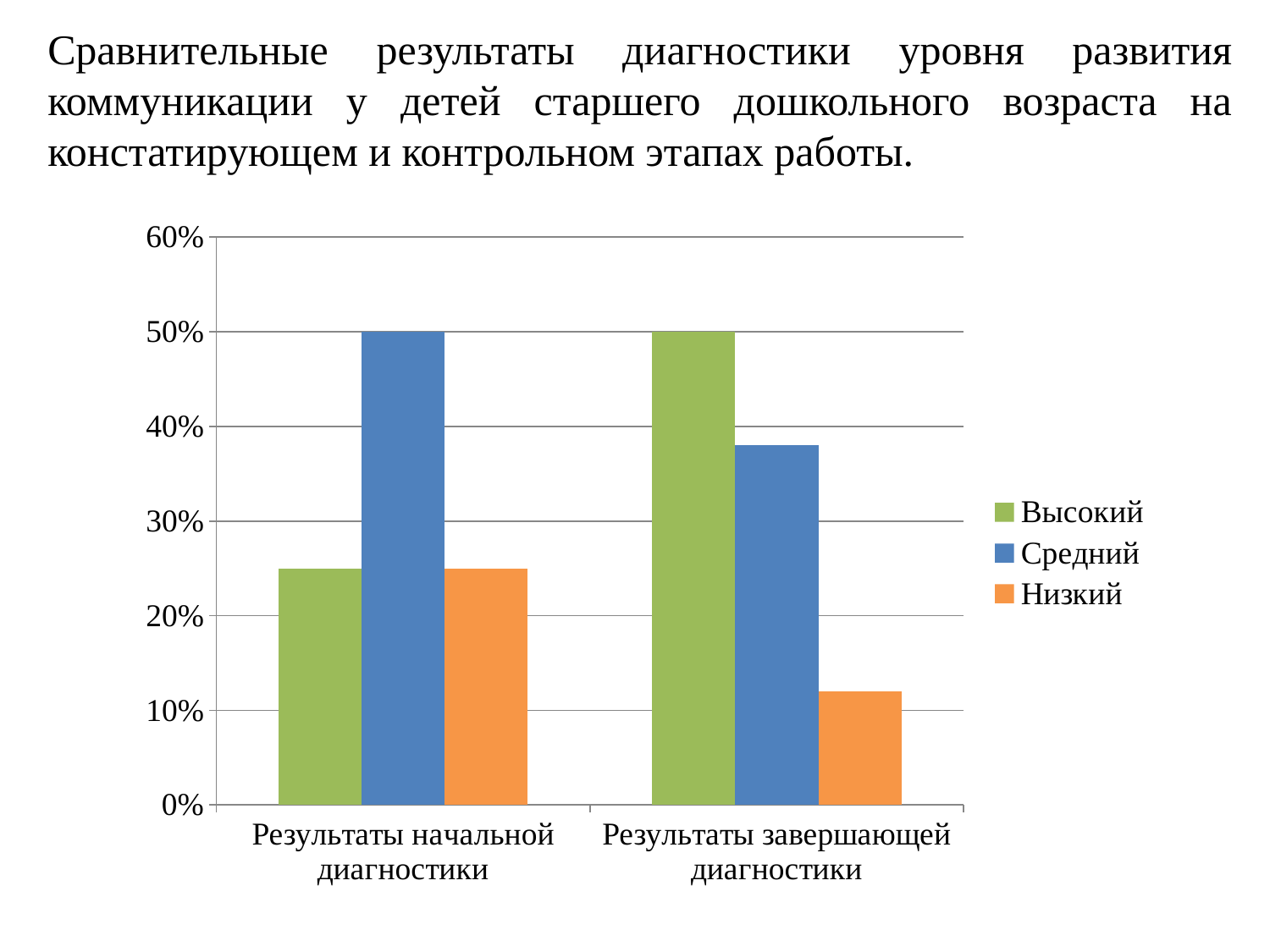

Сравнительные результаты диагностики уровня развития коммуникации у детей старшего дошкольного возраста на констатирующем и контрольном этапах работы.

### Chart

| Category | Высокий | Средний | Низкий |
|---|---|---|---|
| Результаты начальной диагностики | 0.25 | 0.5 | 0.25 |
| Результаты завершающей диагностики | 0.5 | 0.38 | 0.12 |